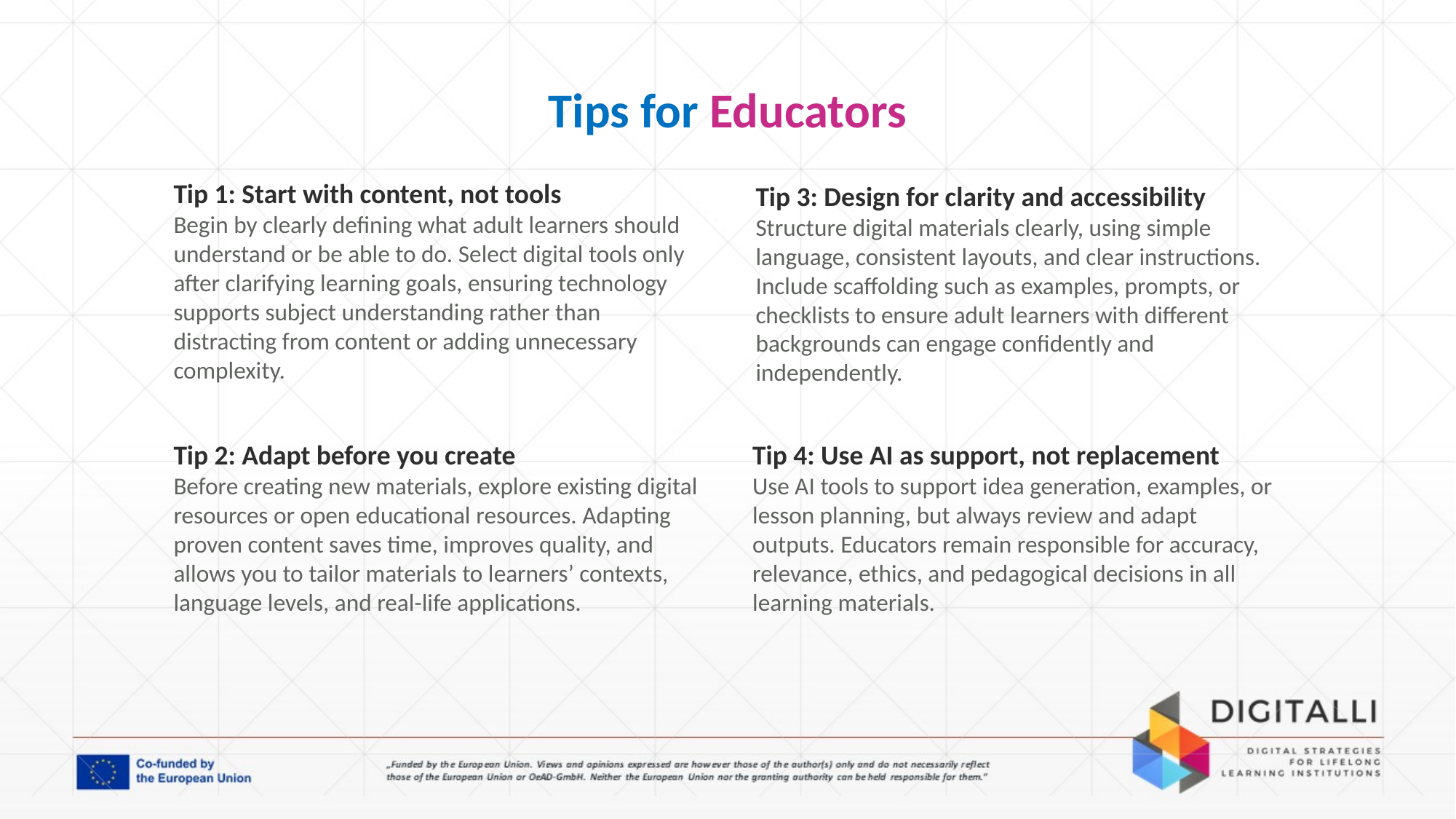

# Tips for Educators
Tip 1: Start with content, not tools
Begin by clearly defining what adult learners should understand or be able to do. Select digital tools only after clarifying learning goals, ensuring technology supports subject understanding rather than distracting from content or adding unnecessary complexity.
Tip 3: Design for clarity and accessibility
Structure digital materials clearly, using simple language, consistent layouts, and clear instructions. Include scaffolding such as examples, prompts, or checklists to ensure adult learners with different backgrounds can engage confidently and independently.
Tip 2: Adapt before you create
Before creating new materials, explore existing digital resources or open educational resources. Adapting proven content saves time, improves quality, and allows you to tailor materials to learners’ contexts, language levels, and real-life applications.
Tip 4: Use AI as support, not replacement
Use AI tools to support idea generation, examples, or lesson planning, but always review and adapt outputs. Educators remain responsible for accuracy, relevance, ethics, and pedagogical decisions in all learning materials.